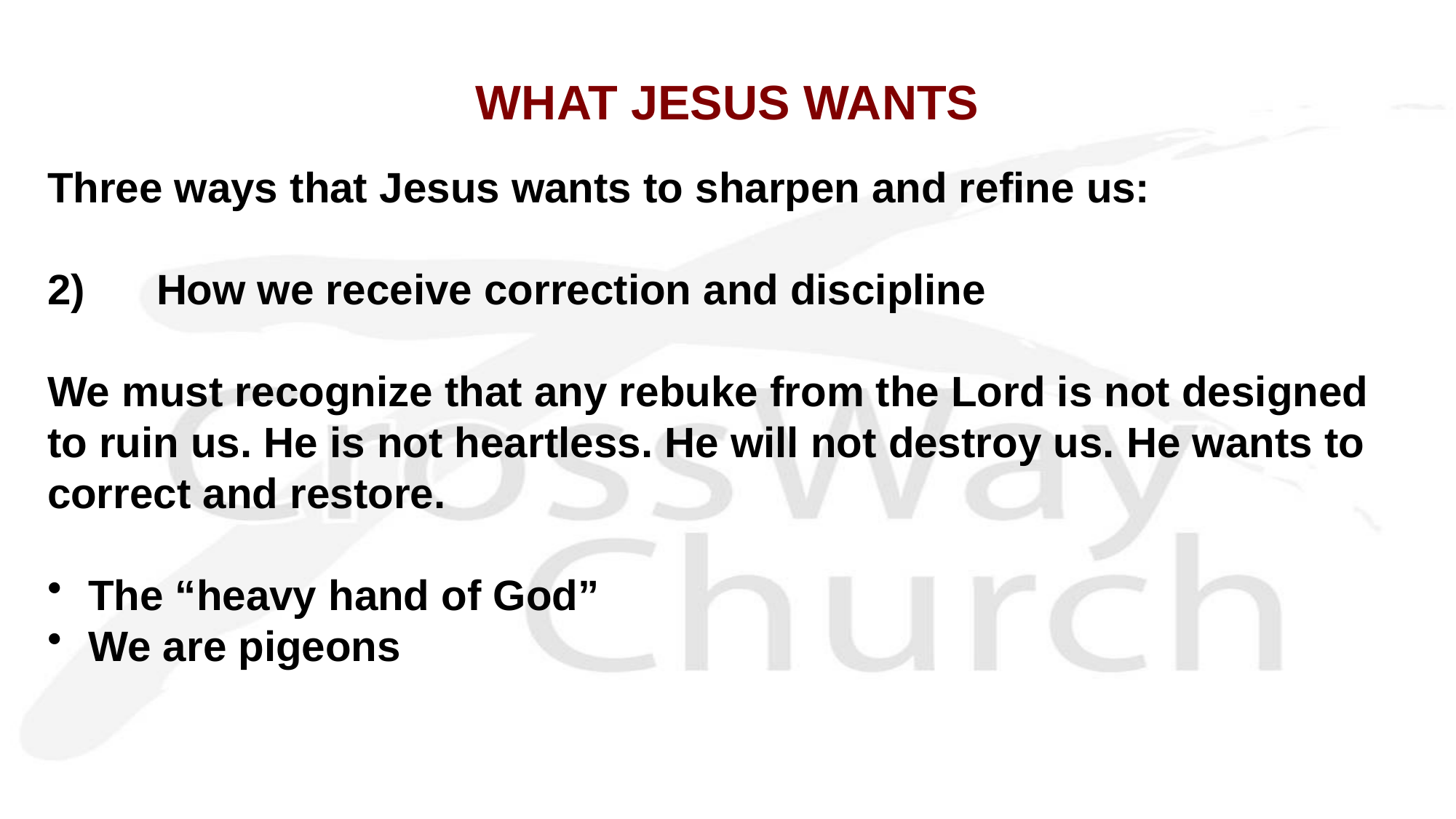

# WHAT JESUS WANTS
Three ways that Jesus wants to sharpen and refine us:

2)	How we receive correction and discipline

We must recognize that any rebuke from the Lord is not designed to ruin us. He is not heartless. He will not destroy us. He wants to correct and restore.

The “heavy hand of God”
We are pigeons